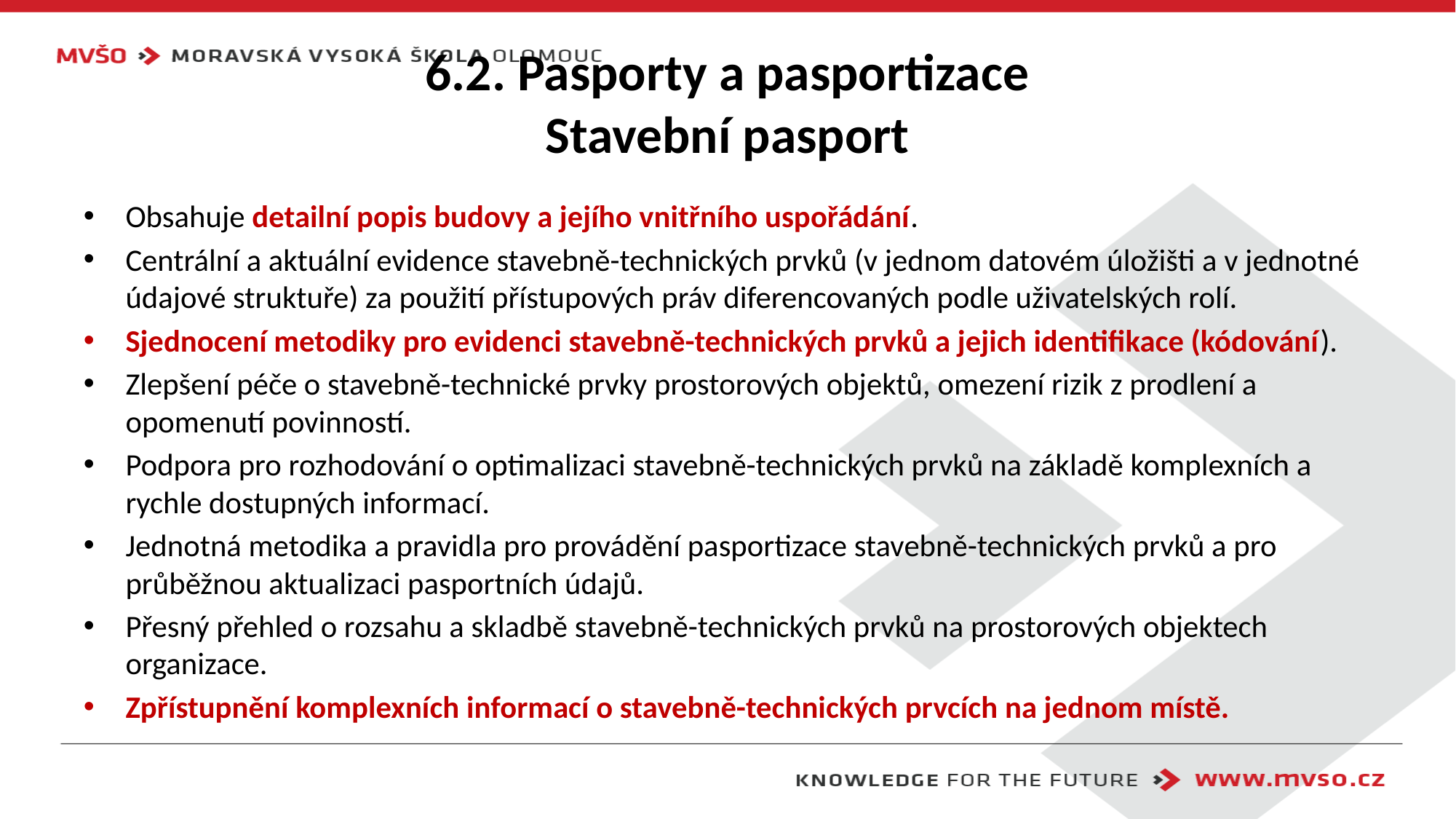

# 6.2. Pasporty a pasportizace Stavební pasport
Obsahuje detailní popis budovy a jejího vnitřního uspořádání.
Centrální a aktuální evidence stavebně-technických prvků (v jednom datovém úložišti a v jednotné údajové struktuře) za použití přístupových práv diferencovaných podle uživatelských rolí.
Sjednocení metodiky pro evidenci stavebně-technických prvků a jejich identifikace (kódování).
Zlepšení péče o stavebně-technické prvky prostorových objektů, omezení rizik z prodlení a opomenutí povinností.
Podpora pro rozhodování o optimalizaci stavebně-technických prvků na základě komplexních a rychle dostupných informací.
Jednotná metodika a pravidla pro provádění pasportizace stavebně-technických prvků a pro průběžnou aktualizaci pasportních údajů.
Přesný přehled o rozsahu a skladbě stavebně-technických prvků na prostorových objektech organizace.
Zpřístupnění komplexních informací o stavebně-technických prvcích na jednom místě.